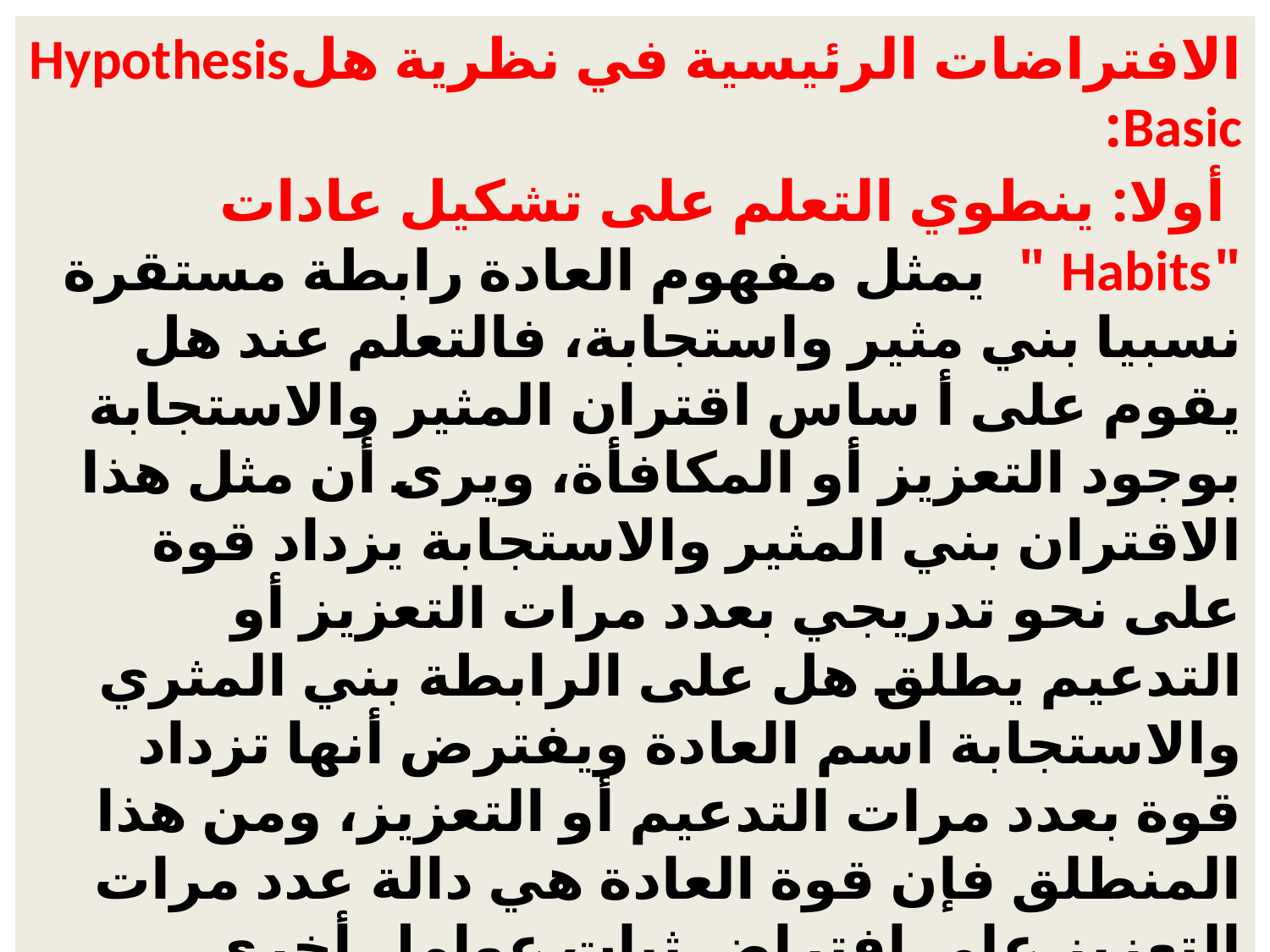

الافتراضات الرئيسية في نظرية هلHypothesis Basic:
 أولا: ينطوي التعلم على تشكيل عادات "Habits "  يمثل مفهوم العادة رابطة مستقرة نسبيا بني مثير واستجابة، فالتعلم عند هل يقوم على أ ساس اقتران المثير والاستجابة بوجود التعزيز أو المكافأة، ويرى أن مثل هذا الاقتران بني المثير والاستجابة يزداد قوة على نحو تدريجي بعدد مرات التعزيز أو التدعيم يطلق هل على الرابطة بني المثري والاستجابة اسم العادة ويفترض أنها تزداد قوة بعدد مرات التدعيم أو التعزيز، ومن هذا المنطلق فإن قوة العادة هي دالة عدد مرات التعزيز على افتراض ثبات عوامل أخرى. تتشكل العادات لدى الكائن الحي نظرا لوجود الحاجات الفسيولوجية التي يتولد عنها دافع للتحرك بسبب حالة الحرمان التي تحدثها. ويكمن الهدف منها مساعدة الكائن الحي على البناء ومتكينه من التكيف مع الظروف البيئية المتغيرة .